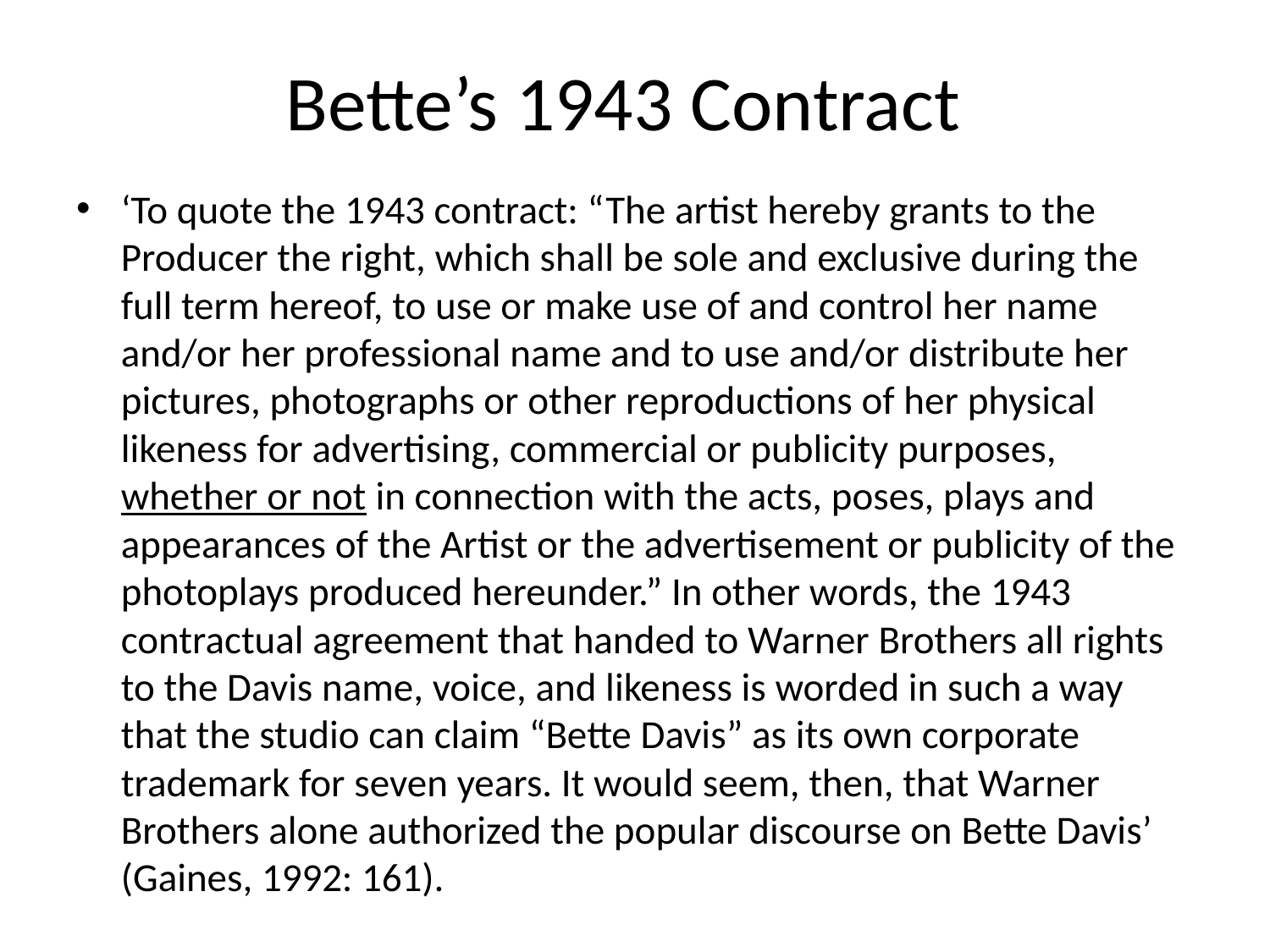

# Bette’s 1943 Contract
‘To quote the 1943 contract: “The artist hereby grants to the Producer the right, which shall be sole and exclusive during the full term hereof, to use or make use of and control her name and/or her professional name and to use and/or distribute her pictures, photographs or other reproductions of her physical likeness for advertising, commercial or publicity purposes, whether or not in connection with the acts, poses, plays and appearances of the Artist or the advertisement or publicity of the photoplays produced hereunder.” In other words, the 1943 contractual agreement that handed to Warner Brothers all rights to the Davis name, voice, and likeness is worded in such a way that the studio can claim “Bette Davis” as its own corporate trademark for seven years. It would seem, then, that Warner Brothers alone authorized the popular discourse on Bette Davis’ (Gaines, 1992: 161).